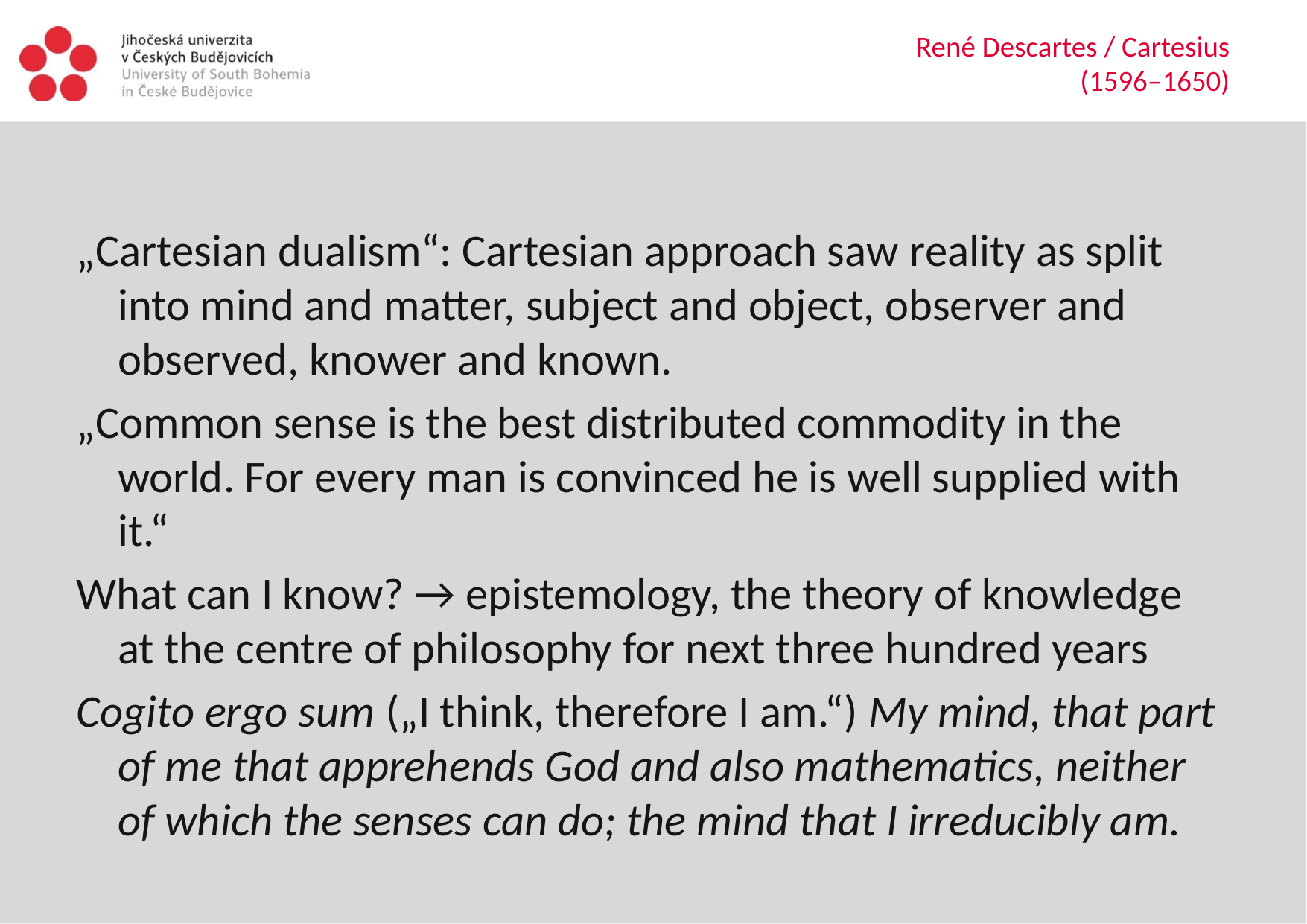

# René Descartes / Cartesius (1596–1650)
„Cartesian dualism“: Cartesian approach saw reality as split into mind and matter, subject and object, observer and observed, knower and known.
„Common sense is the best distributed commodity in the world. For every man is convinced he is well supplied with it.“
What can I know? → epistemology, the theory of knowledge at the centre of philosophy for next three hundred years
Cogito ergo sum („I think, therefore I am.“) My mind, that part of me that apprehends God and also mathematics, neither of which the senses can do; the mind that I irreducibly am.